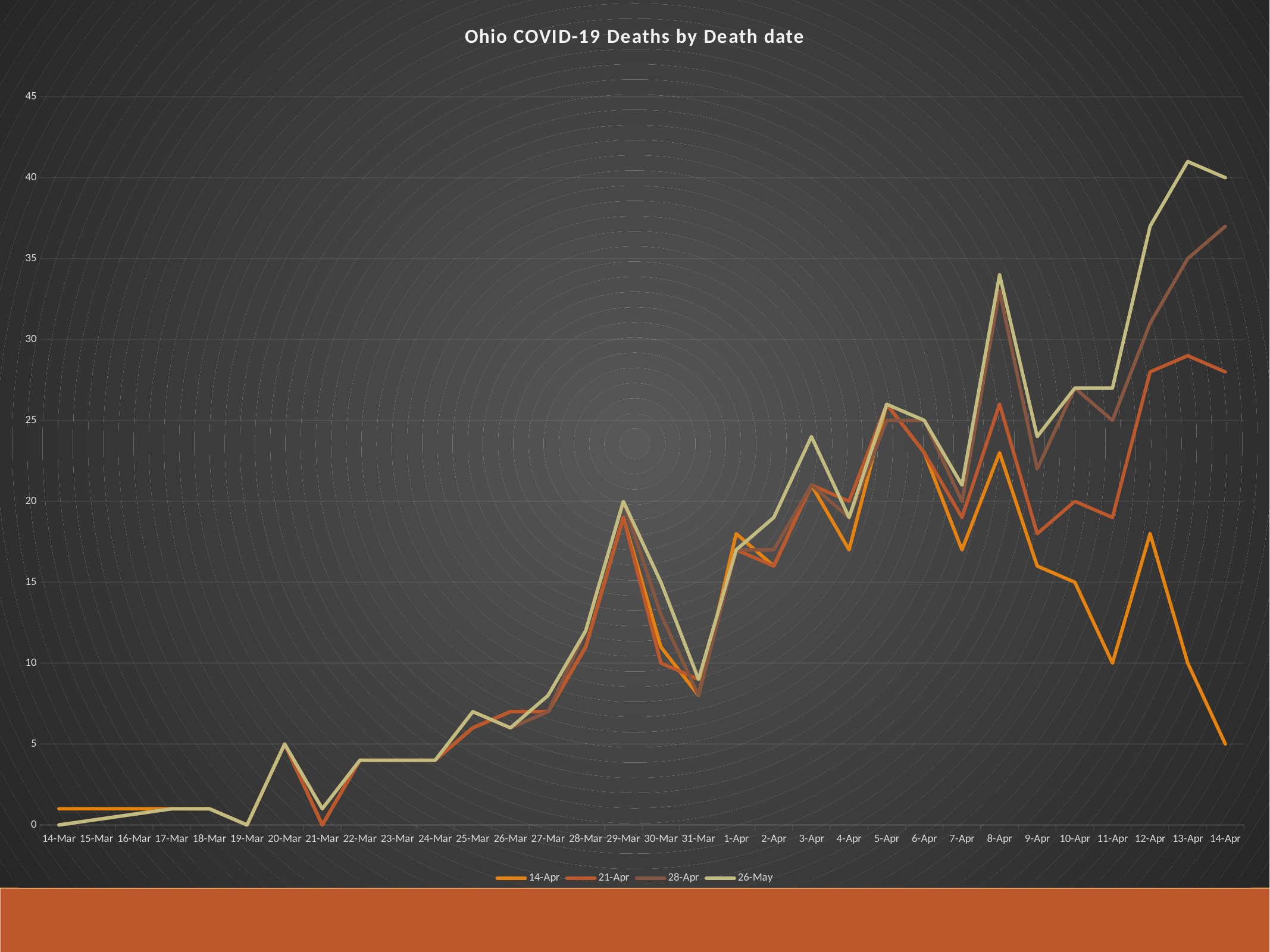

### Chart: Ohio COVID-19 Deaths by Death date

| Category | 14-Apr | 21-Apr | 28-Apr | 26-May |
|---|---|---|---|---|
| 43935 | 5.0 | 28.0 | 37.0 | 40.0 |
| 43934 | 10.0 | 29.0 | 35.0 | 41.0 |
| 43933 | 18.0 | 28.0 | 31.0 | 37.0 |
| 43932 | 10.0 | 19.0 | 25.0 | 27.0 |
| 43931 | 15.0 | 20.0 | 27.0 | 27.0 |
| 43930 | 16.0 | 18.0 | 22.0 | 24.0 |
| 43929 | 23.0 | 26.0 | 33.0 | 34.0 |
| 43928 | 17.0 | 19.0 | 20.0 | 21.0 |
| 43927 | 23.0 | 23.0 | 25.0 | 25.0 |
| 43926 | 26.0 | 26.0 | 25.0 | 26.0 |
| 43925 | 17.0 | 20.0 | 19.0 | 19.0 |
| 43924 | 21.0 | 21.0 | 21.0 | 24.0 |
| 43923 | 16.0 | 16.0 | 17.0 | 19.0 |
| 43922 | 18.0 | 17.0 | 17.0 | 17.0 |
| 43921 | 8.0 | 9.0 | 8.0 | 9.0 |
| 43920 | 11.0 | 10.0 | 13.0 | 15.0 |
| 43919 | 19.0 | 19.0 | 20.0 | 20.0 |
| 43918 | 11.0 | 11.0 | 12.0 | 12.0 |
| 43917 | 7.0 | 7.0 | 7.0 | 8.0 |
| 43916 | 7.0 | 7.0 | 6.0 | 6.0 |
| 43915 | 6.0 | 6.0 | 7.0 | 7.0 |
| 43914 | 4.0 | 4.0 | 4.0 | 4.0 |
| 43913 | 4.0 | 4.0 | 4.0 | 4.0 |
| 43912 | 4.0 | 4.0 | 4.0 | 4.0 |
| 43911 | 0.0 | 0.0 | 1.0 | 1.0 |
| 43910 | 5.0 | 5.0 | 5.0 | 5.0 |
| 43909 | 0.0 | 0.0 | 0.0 | 0.0 |
| 43908 | 1.0 | 1.0 | 1.0 | 1.0 |
| 43907 | 1.0 | 1.0 | 1.0 | 1.0 |
| 43904 | 1.0 | 0.0 | 0.0 | 0.0 |